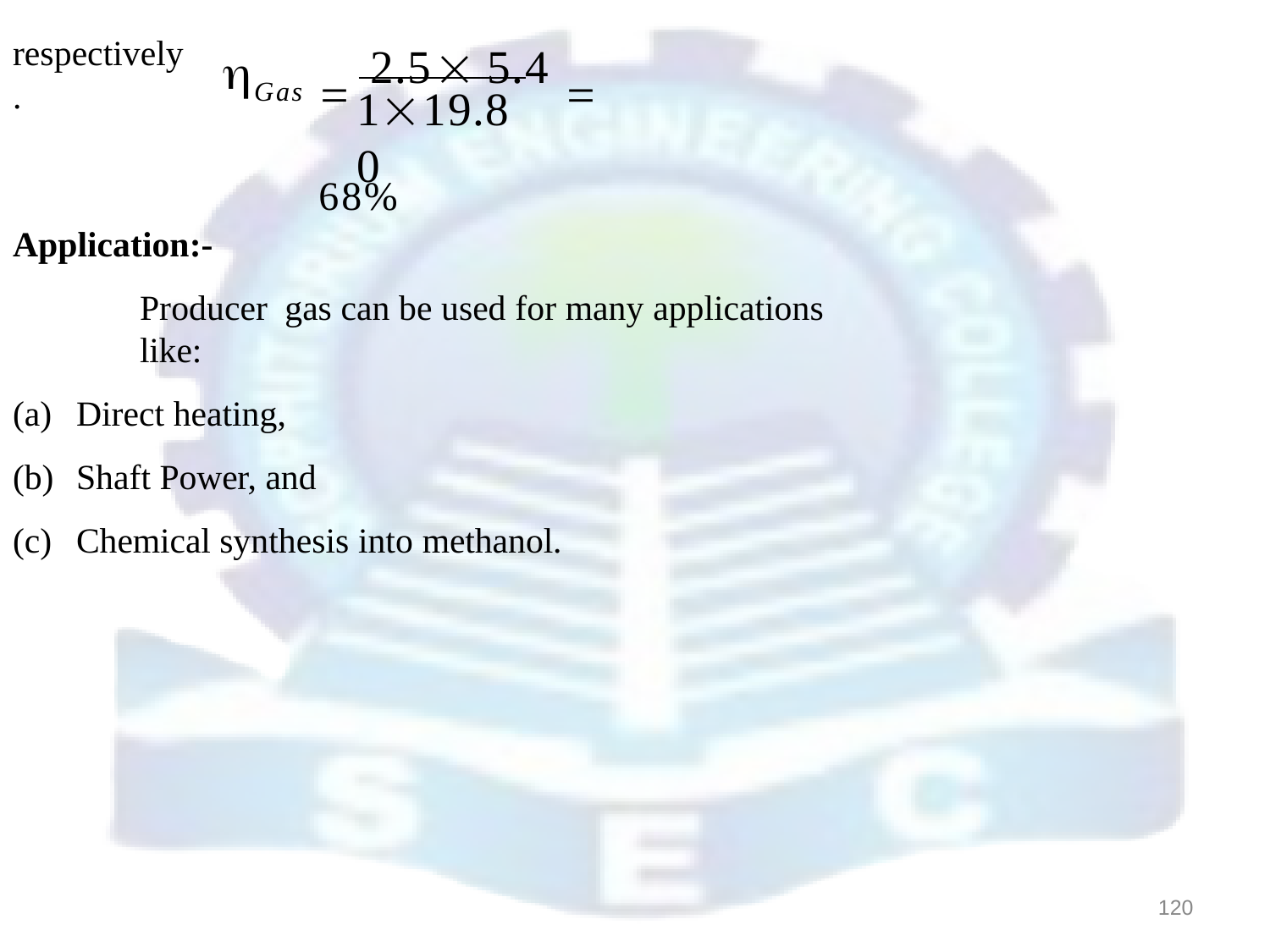

# = 2.5× 5.4 = 68%
respectively.
η
Gas
1×19.80

Application:-
Producer gas can be used for many applications like:
Direct heating,
Shaft Power, and
Chemical synthesis into methanol.
120